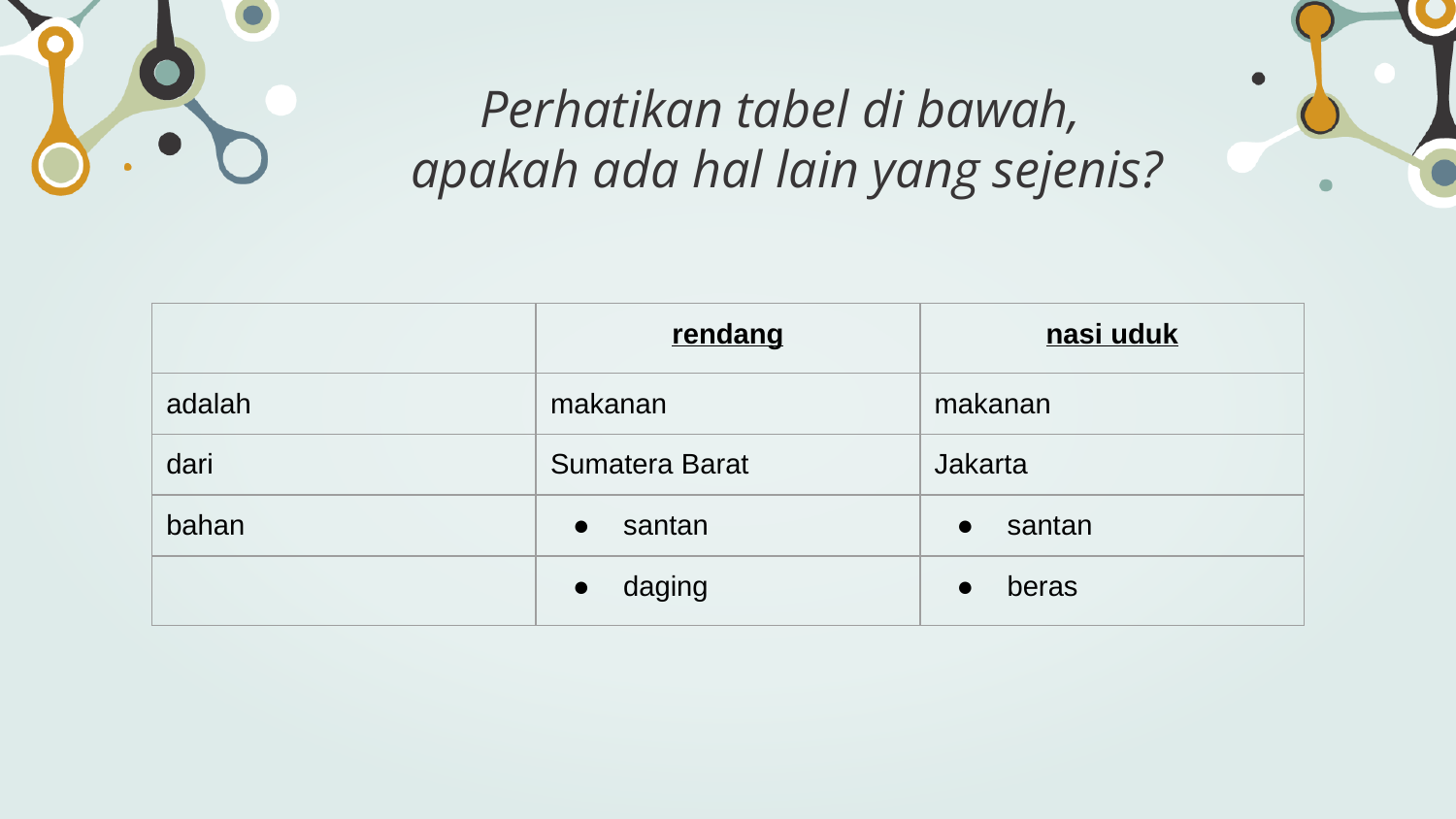

# Perhatikan tabel di bawah,
apakah ada hal lain yang sejenis?
|  | rendang | nasi uduk |
| --- | --- | --- |
| adalah | makanan | makanan |
| dari | Sumatera Barat | Jakarta |
| bahan | santan | santan |
|  | daging | beras |